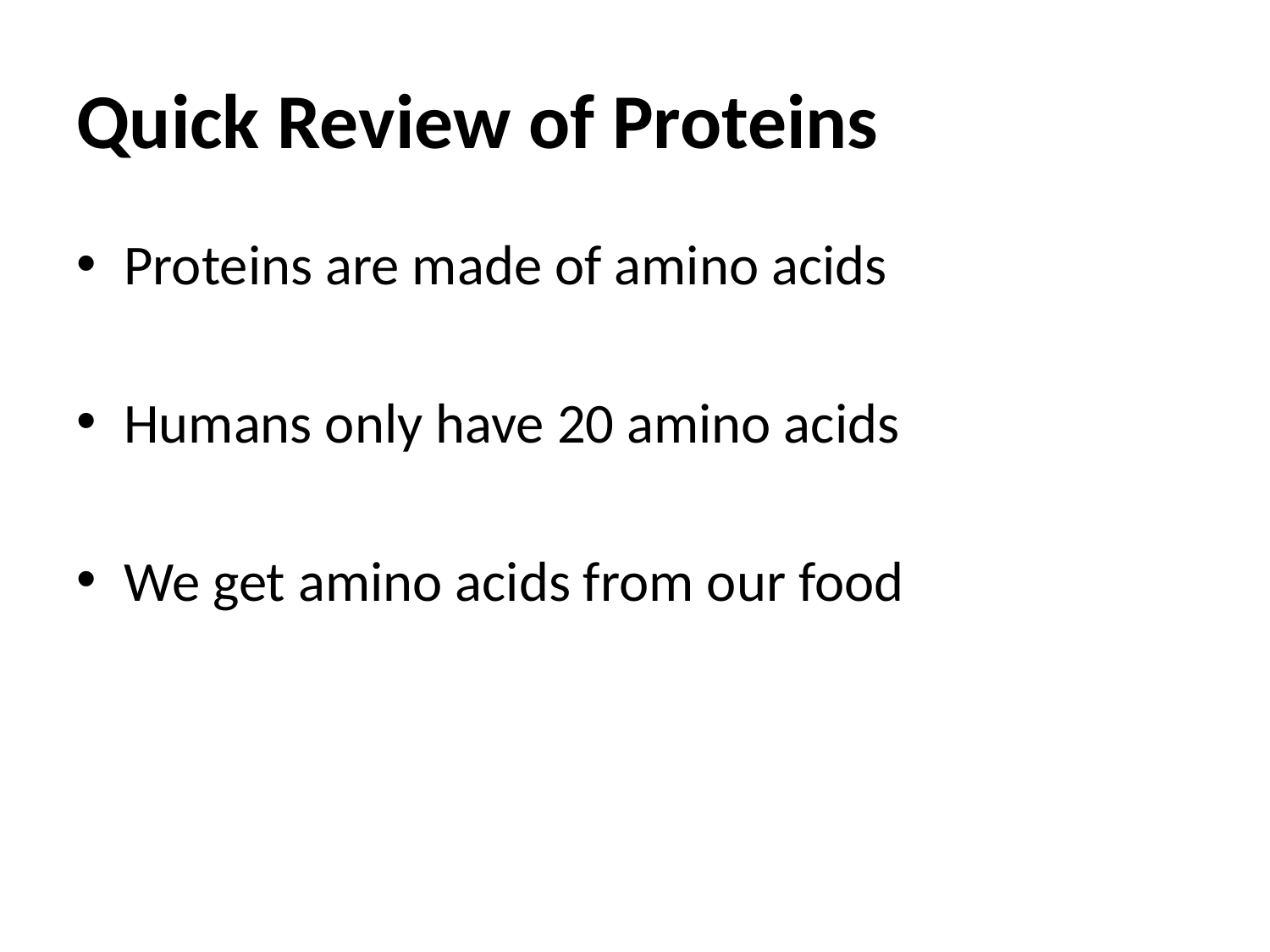

# Quick Review of Proteins
Proteins are made of amino acids

Humans only have 20 amino acids

We get amino acids from our food